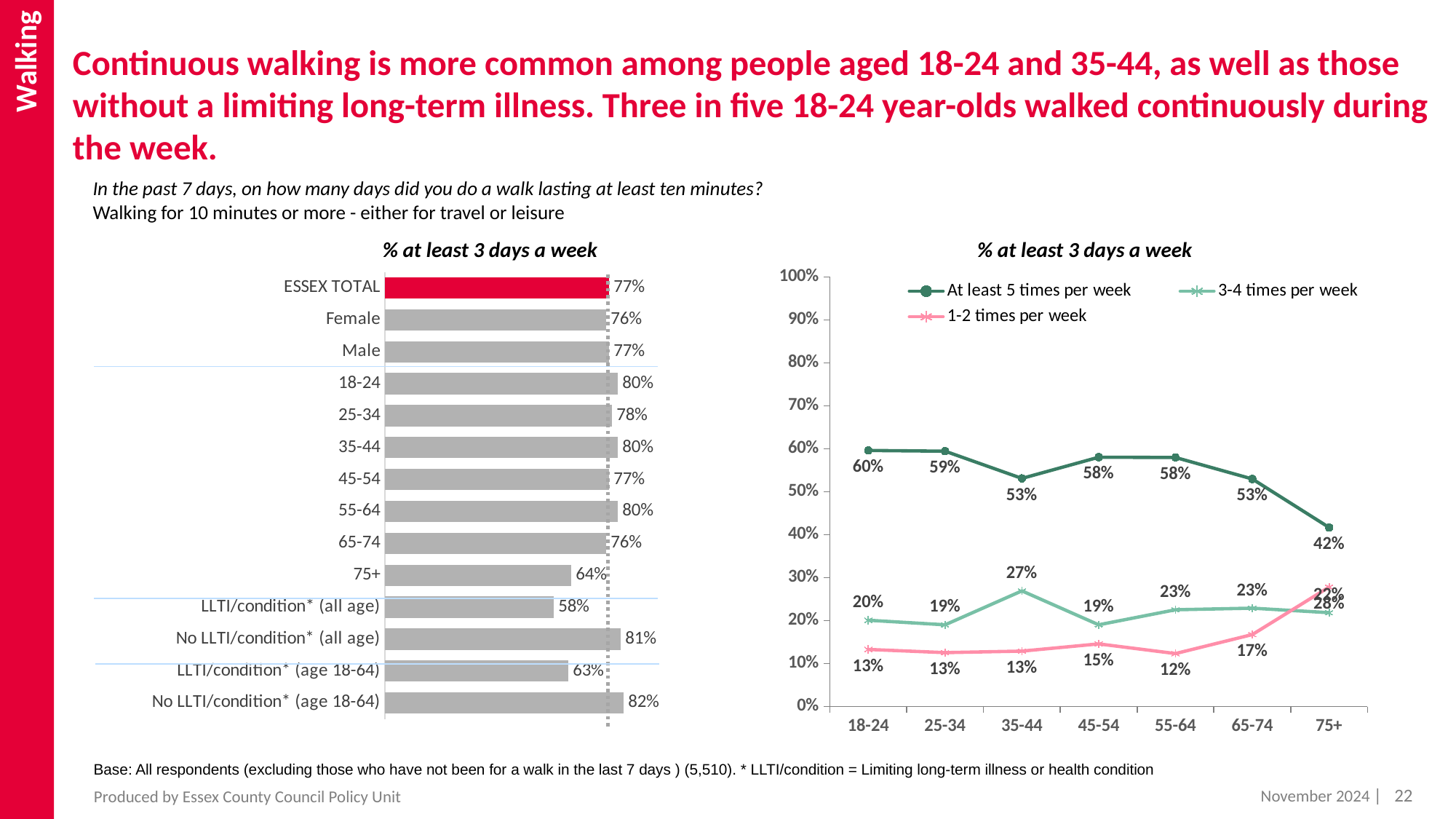

Walking
# Continuous walking is more common among people aged 18-24 and 35-44, as well as those without a limiting long-term illness. Three in five 18-24 year-olds walked continuously during the week.
In the past 7 days, on how many days did you do a walk lasting at least ten minutes?
Walking for 10 minutes or more - either for travel or leisure
% at least 3 days a week
% at least 3 days a week

### Chart

| Category | At least 5 times per week | 3-4 times per week | 1-2 times per week |
|---|---|---|---|
| 18-24 | 0.595964851776248 | 0.20085997552526025 | 0.13296172392089692 |
| 25-34 | 0.5943173363706379 | 0.19027815651474406 | 0.1255470172508832 |
| 35-44 | 0.5309722436448728 | 0.2691859574489526 | 0.1291114381588933 |
| 45-54 | 0.5802661856091051 | 0.19028974830457734 | 0.1458928303310226 |
| 55-64 | 0.5796505821961019 | 0.2252926530007247 | 0.1233294242369778 |
| 65-74 | 0.5296955139534327 | 0.22900713719681642 | 0.16756490811616206 |
| 75+ | 0.4166859043336623 | 0.21848881459551778 | 0.2781152178130496 |

### Chart

| Category | 2024 |
|---|---|
| ESSEX TOTAL | 0.77 |
| Female | 0.76 |
| Male | 0.77 |
| 18-24 | 0.8 |
| 25-34 | 0.78 |
| 35-44 | 0.8 |
| 45-54 | 0.77 |
| 55-64 | 0.8 |
| 65-74 | 0.76 |
| 75+ | 0.64 |
| LLTI/condition* (all age) | 0.58 |
| No LLTI/condition* (all age) | 0.81 |
| LLTI/condition* (age 18-64) | 0.63 |
| No LLTI/condition* (age 18-64) | 0.82 |
Base: All respondents (excluding those who have not been for a walk in the last 7 days ) (5,510). * LLTI/condition = Limiting long-term illness or health condition
|   22
November 2024
Produced by Essex County Council Policy Unit